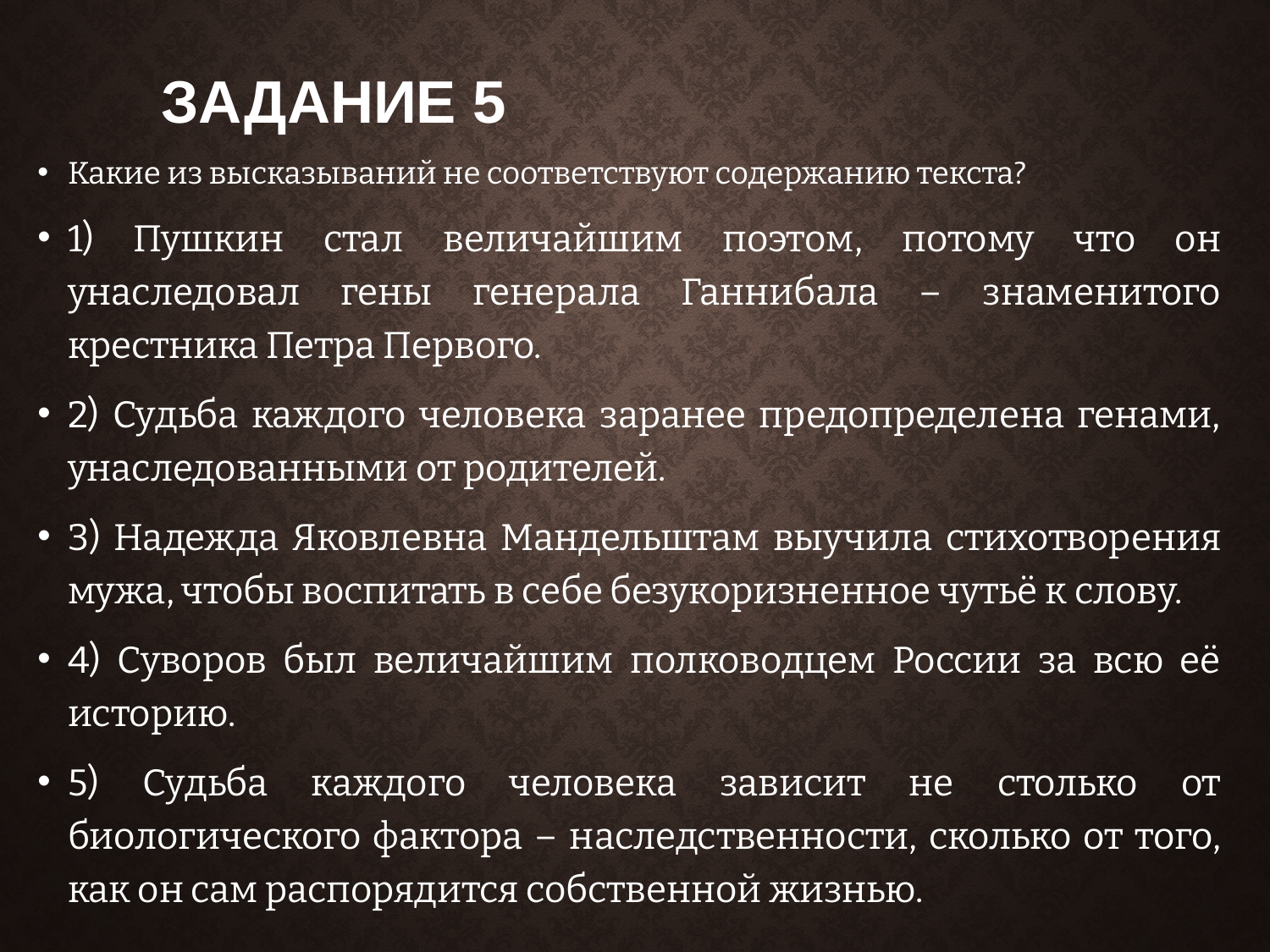

# Задание 5
Какие из высказываний не соответствуют содержанию текста?
1) Пушкин стал величайшим поэтом, потому что он унаследовал гены генерала Ганнибала – знаменитого крестника Петра Первого.
2) Судьба каждого человека заранее предопределена генами, унаследованными от родителей.
3) Надежда Яковлевна Мандельштам выучила стихотворения мужа, чтобы воспитать в себе безукоризненное чутьё к слову.
4) Суворов был величайшим полководцем России за всю её историю.
5) Судьба каждого человека зависит не столько от биологического фактора – наследственности, сколько от того, как он сам распорядится собственной жизнью.